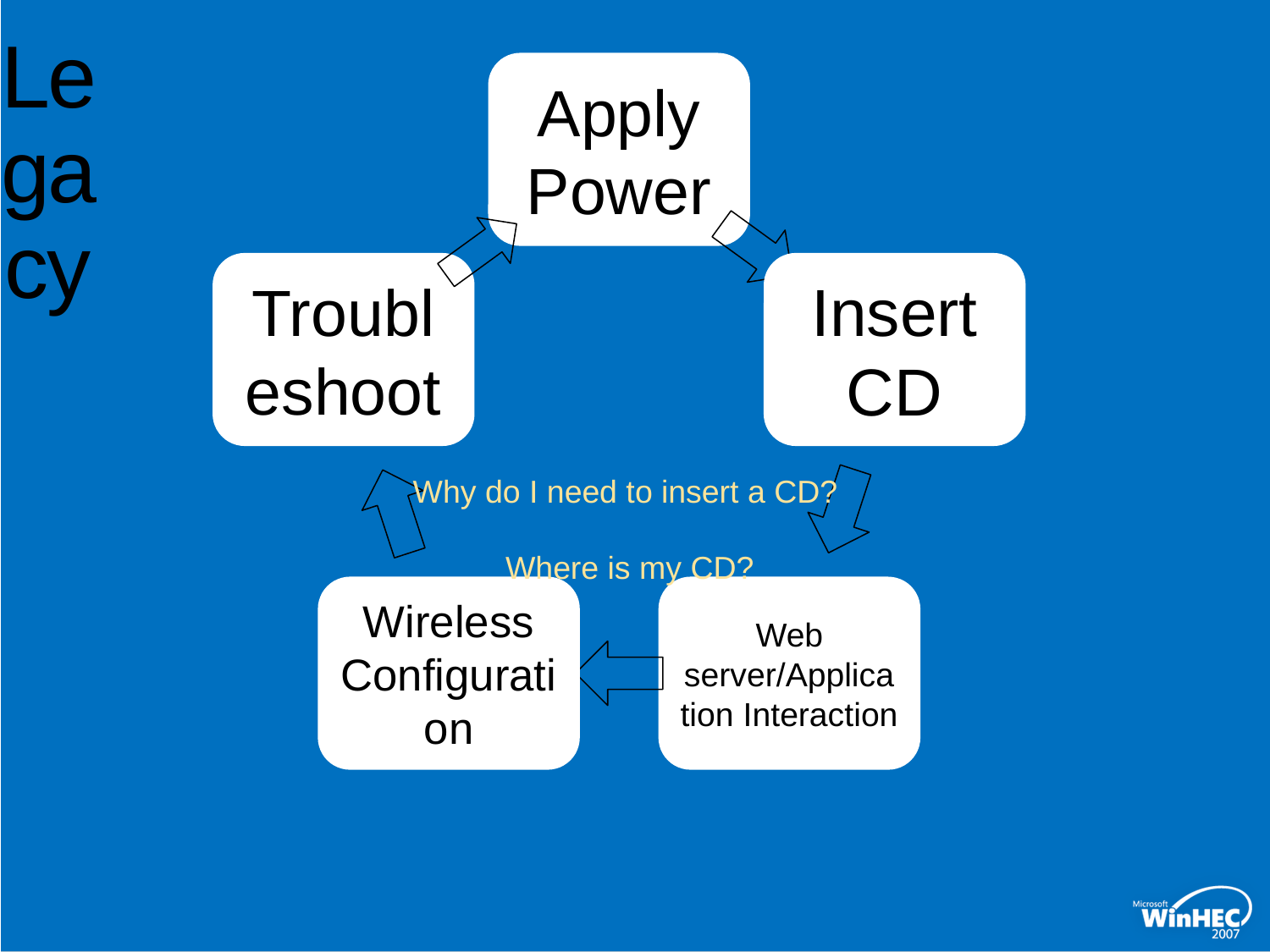

Legacy
Apply Power
Insert CD
Web server/Application Interaction
Wireless Configuration
Troubleshoot
Why do I need to insert a CD?

Where is my CD?